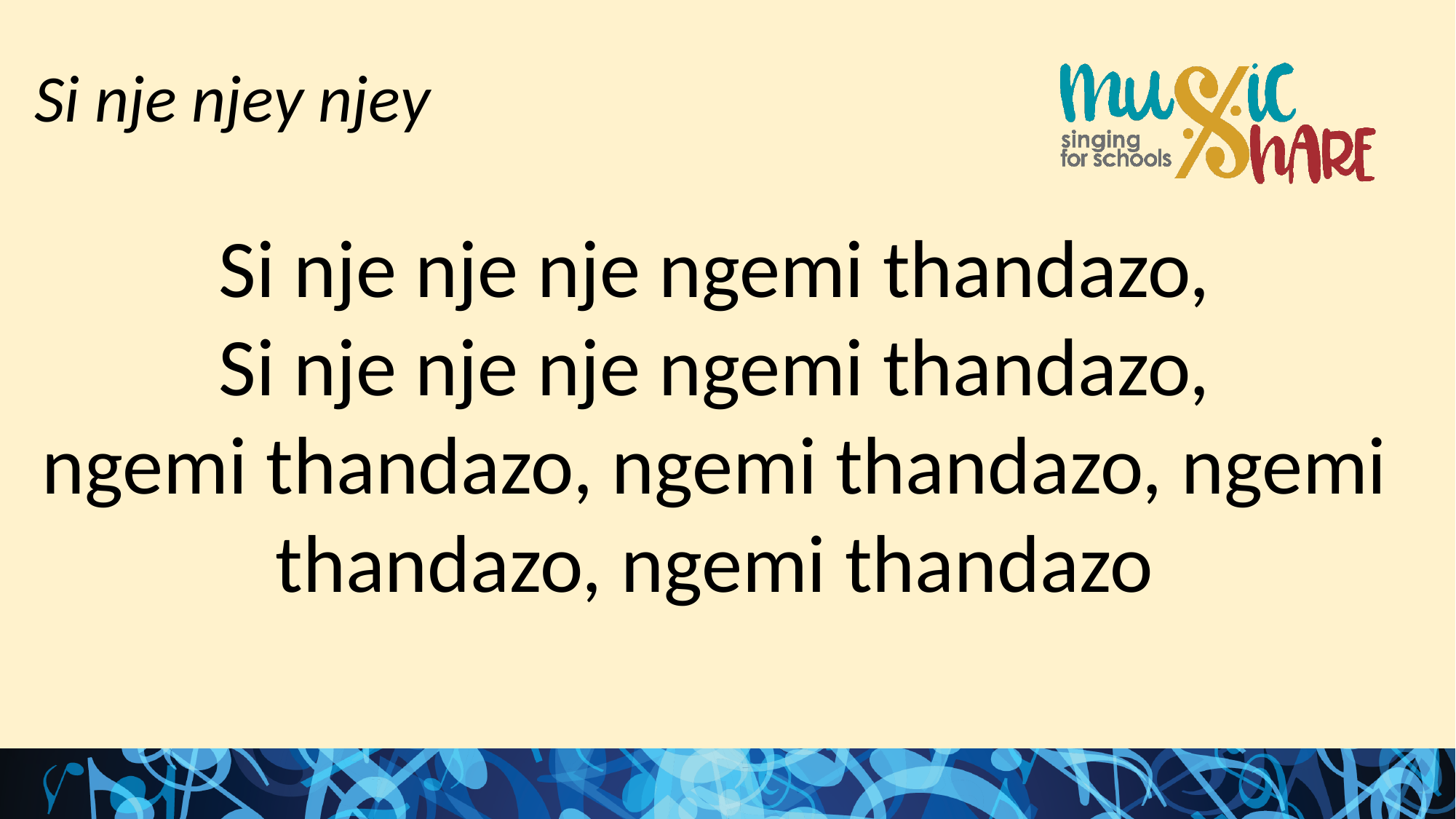

Si nje njey njey

Si nje nje nje ngemi thandazo,
Si nje nje nje ngemi thandazo,
ngemi thandazo, ngemi thandazo, ngemi thandazo, ngemi thandazo